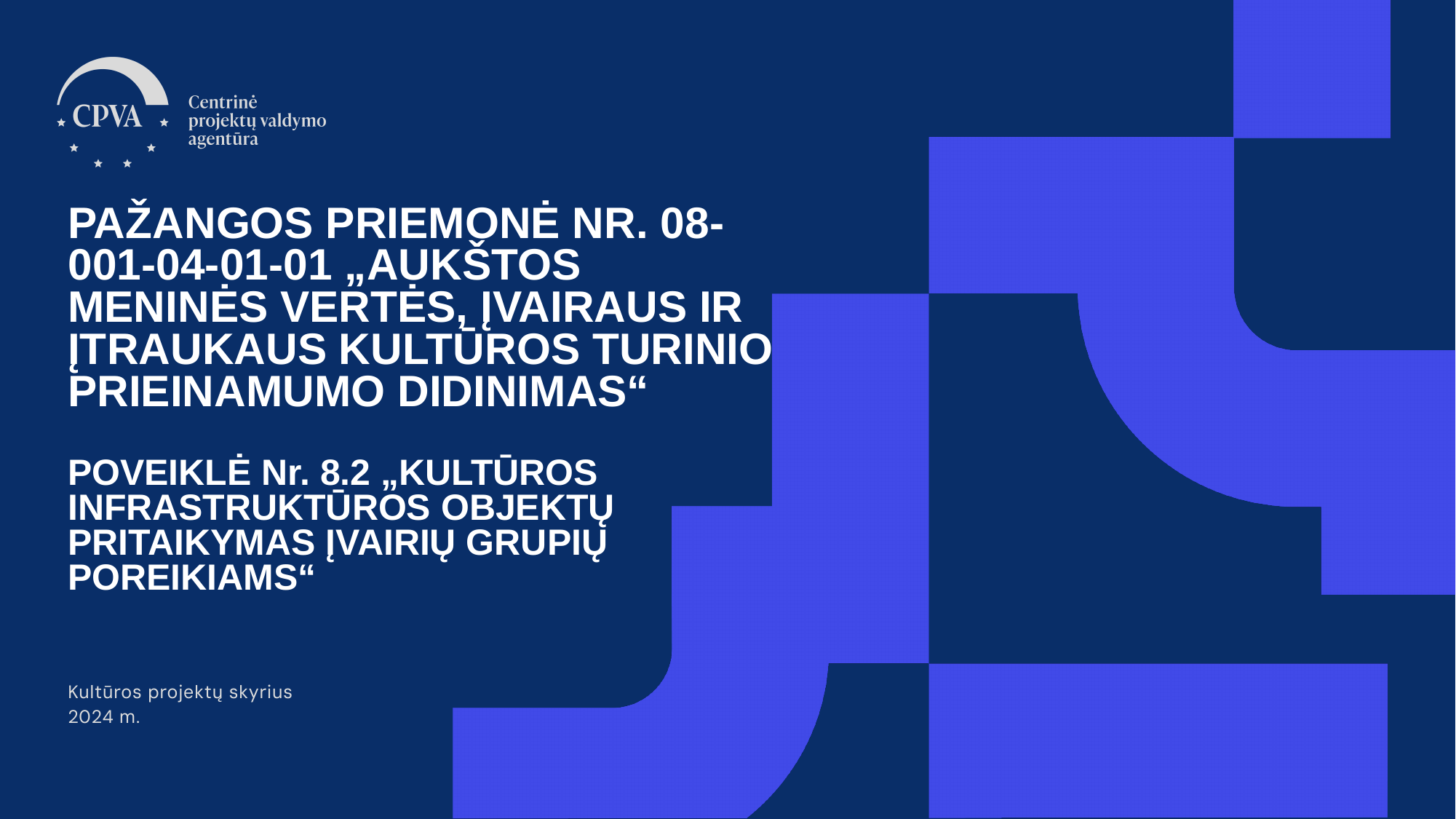

# PAŽANGOS PRIEMONĖ NR. 08-001-04-01-01 „AUKŠTOS MENINĖS VERTĖS, ĮVAIRAUS IR ĮTRAUKAUS KULTŪROS TURINIO PRIEINAMUMO DIDINIMAS“ POVEIKLĖ Nr. 8.2 „KULTŪROS INFRASTRUKTŪROS OBJEKTŲ PRITAIKYMAS ĮVAIRIŲ GRUPIŲ POREIKIAMS“
Kultūros projektų skyrius
2024 m.